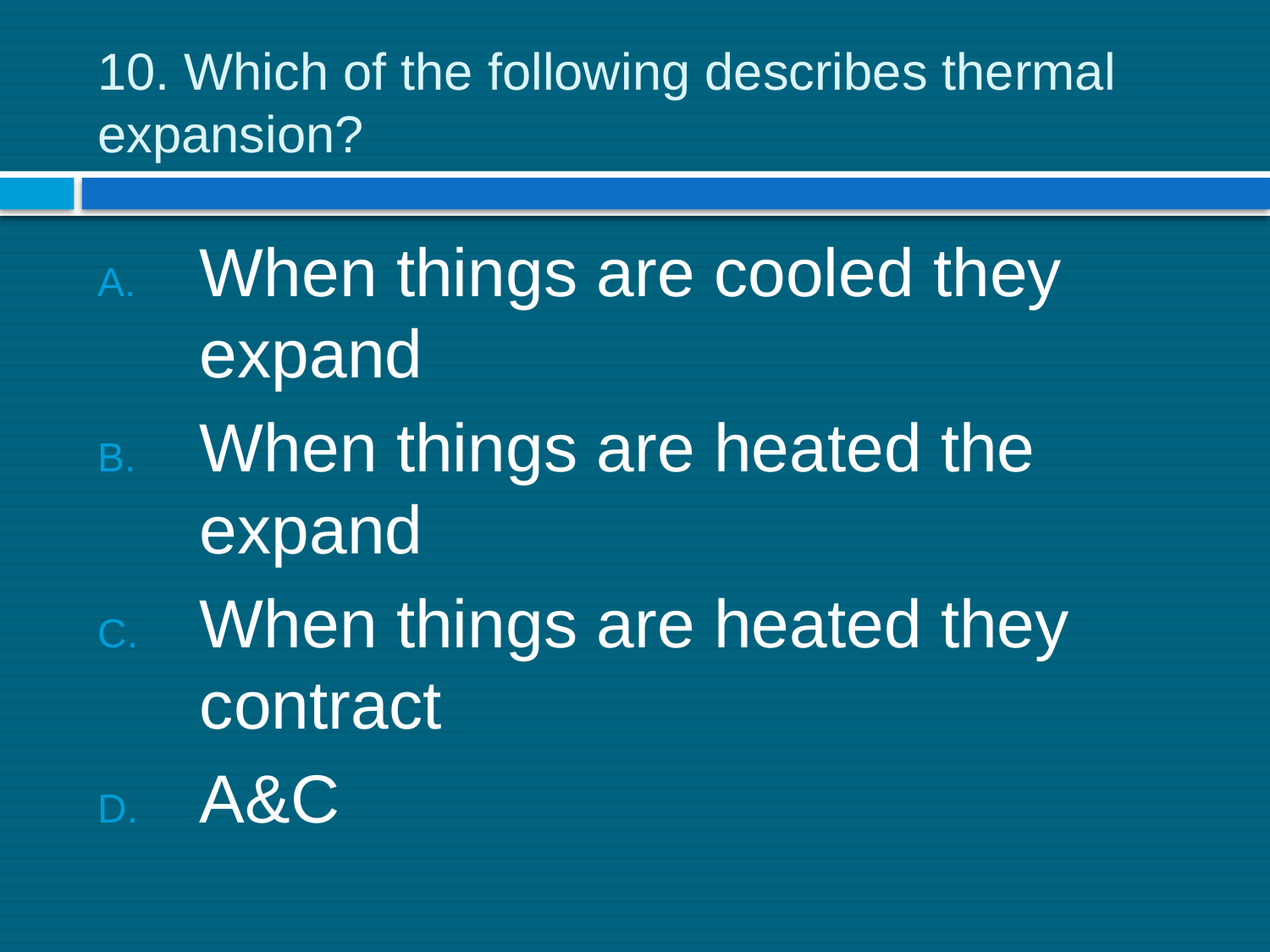

# 10. Which of the following describes thermal expansion?
When things are cooled they expand
When things are heated the expand
When things are heated they contract
A&C